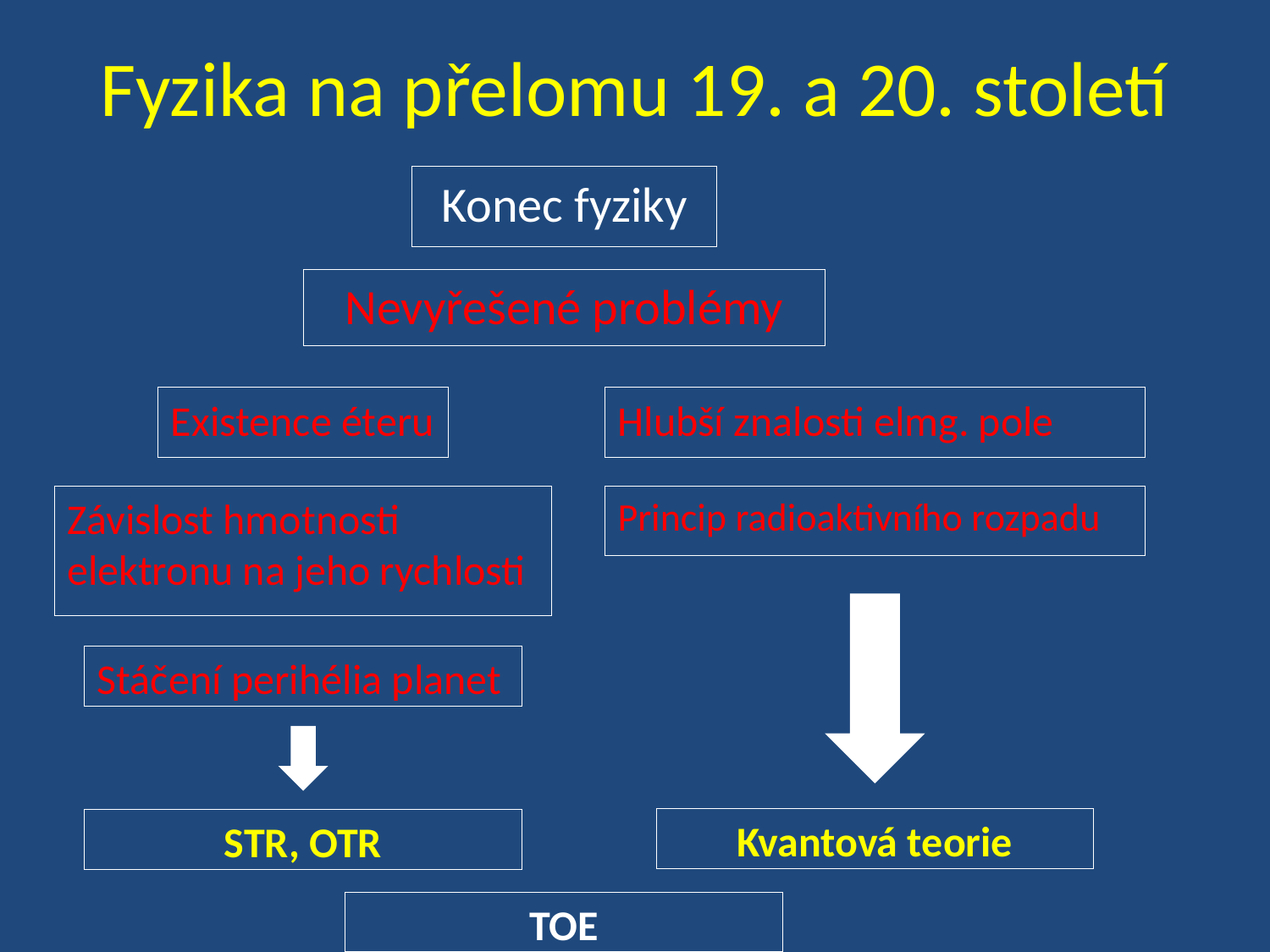

# Fyzika na přelomu 19. a 20. století
Konec fyziky
Nevyřešené problémy
Existence éteru
Hlubší znalosti elmg. pole
Závislost hmotnosti elektronu na jeho rychlosti
Princip radioaktivního rozpadu

Stáčení perihélia planet

Kvantová teorie
STR, OTR
TOE